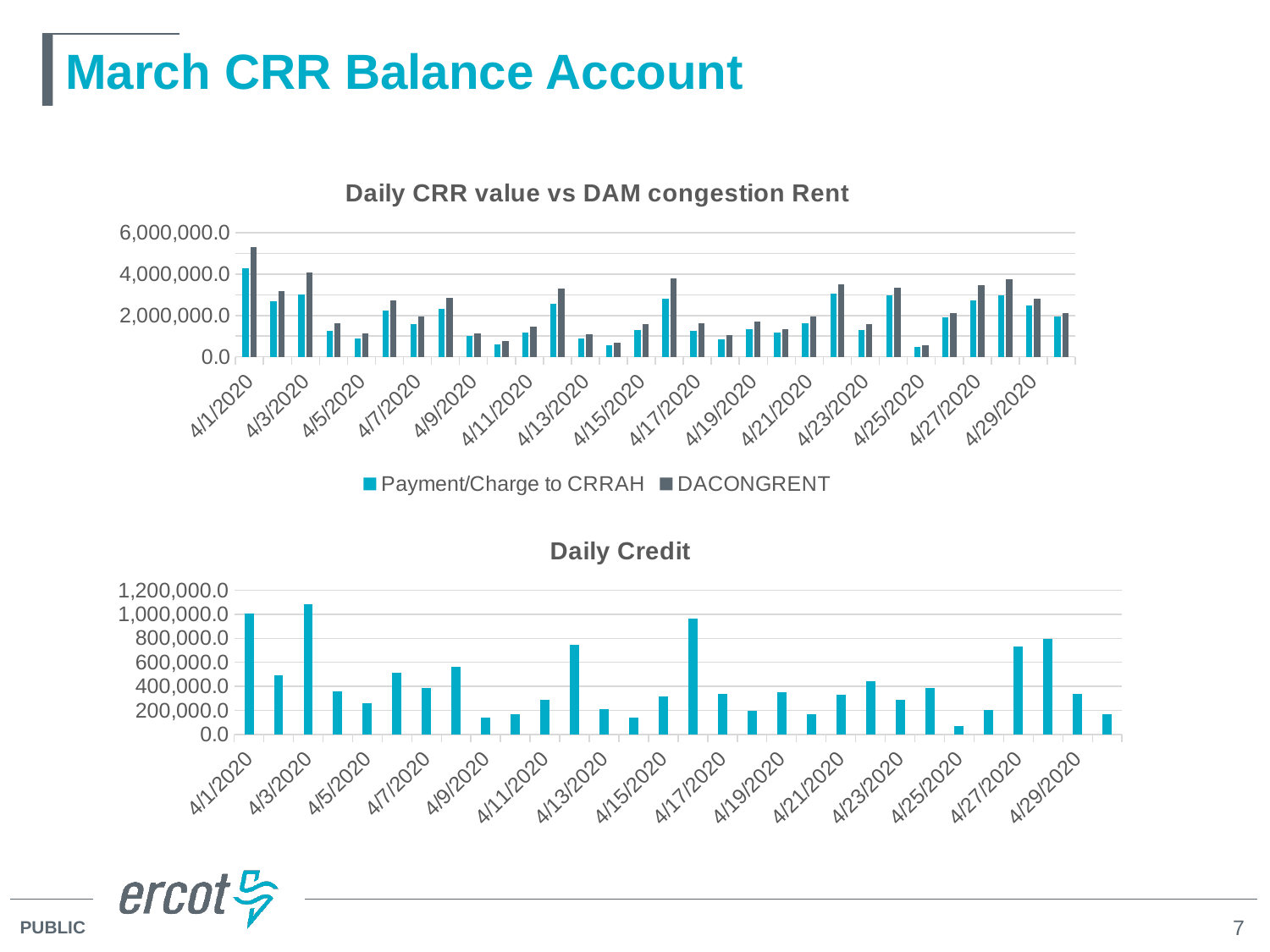

# March CRR Balance Account

### Chart: Daily CRR value vs DAM congestion Rent

| Category | Payment/Charge to CRRAH | DACONGRENT |
|---|---|---|
| 43922 | 4304198.14 | 5313985.98 |
| 43923 | 2694027.19 | 3184575.51 |
| 43924 | 3013656.94 | 4101428.29 |
| 43925 | 1266949.85 | 1622932.26 |
| 43926 | 872074.09 | 1129971.23 |
| 43927 | 2222673.69 | 2733292.7 |
| 43928 | 1590224.09 | 1973851.57 |
| 43929 | 2305757.66 | 2868397.21 |
| 43930 | 1006260.59 | 1143121.99 |
| 43931 | 602338.8 | 766496.12 |
| 43932 | 1182795.96 | 1471141.02 |
| 43933 | 2554890.27 | 3298197.6 |
| 43934 | 880012.03 | 1093086.56 |
| 43935 | 563749.61 | 702596.28 |
| 43936 | 1287069.69 | 1604812.1 |
| 43937 | 2832544.7399999998 | 3800538.43 |
| 43938 | 1270243.8800000001 | 1609817.38 |
| 43939 | 846612.3600000001 | 1042948.48 |
| 43940 | 1345141.85 | 1693737.68 |
| 43941 | 1154627.03 | 1321007.82 |
| 43942 | 1620247.72 | 1948829.46 |
| 43943 | 3075770.41 | 3518148.61 |
| 43944 | 1291945.37 | 1582148.12 |
| 43945 | 2968496.2 | 3351039.08 |
| 43946 | 476332.12 | 548458.23 |
| 43947 | 1919938.4100000001 | 2124659.04 |
| 43948 | 2746019.0 | 3478400.17 |
| 43949 | 2975894.8200000003 | 3771701.59 |
| 43950 | 2483600.13 | 2823707.01 |
| 43951 | 1946406.35 | 2111289.48 |

### Chart: Daily Credit

| Category | DAILY_CREDIT |
|---|---|
| 43922 | 1009787.84 |
| 43923 | 490548.32 |
| 43924 | 1087771.35 |
| 43925 | 355982.41 |
| 43926 | 257897.14 |
| 43927 | 510619.01 |
| 43928 | 383627.48 |
| 43929 | 562639.55 |
| 43930 | 136861.4 |
| 43931 | 164157.32 |
| 43932 | 288345.06 |
| 43933 | 743307.33 |
| 43934 | 213074.53 |
| 43935 | 138846.67 |
| 43936 | 317742.41 |
| 43937 | 967993.69 |
| 43938 | 339573.5 |
| 43939 | 196336.12 |
| 43940 | 348595.83 |
| 43941 | 166380.79 |
| 43942 | 328581.74 |
| 43943 | 442378.2 |
| 43944 | 290202.75 |
| 43945 | 382542.88 |
| 43946 | 72126.11 |
| 43947 | 204720.63 |
| 43948 | 732381.17 |
| 43949 | 795806.77 |
| 43950 | 340106.88 |
| 43951 | 164883.13 |